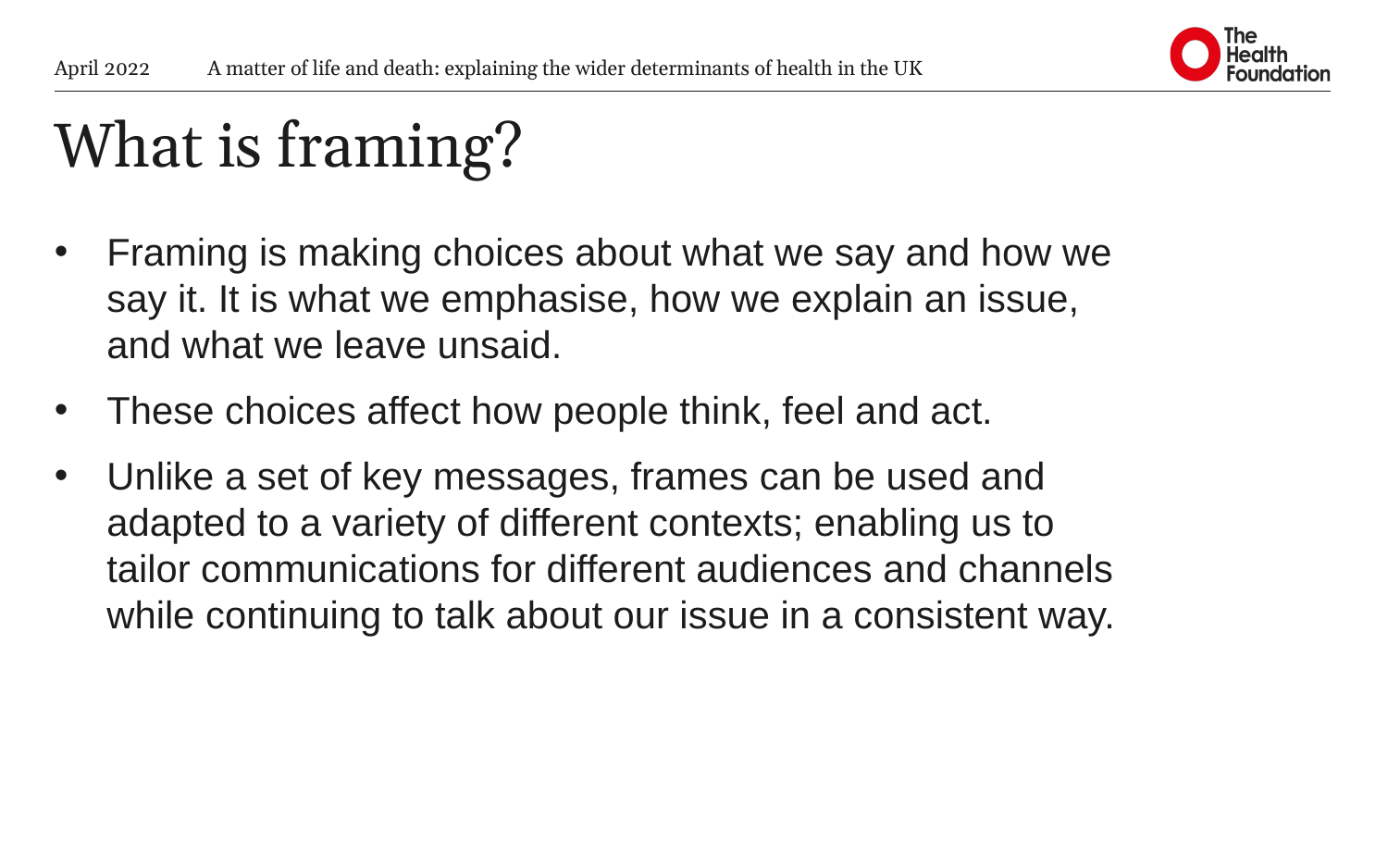

April 2022
A matter of life and death: explaining the wider determinants of health in the UK
# What is framing?
Framing is making choices about what we say and how we say it. It is what we emphasise, how we explain an issue, and what we leave unsaid.
These choices affect how people think, feel and act.
Unlike a set of key messages, frames can be used and adapted to a variety of different contexts; enabling us to tailor communications for different audiences and channels while continuing to talk about our issue in a consistent way.